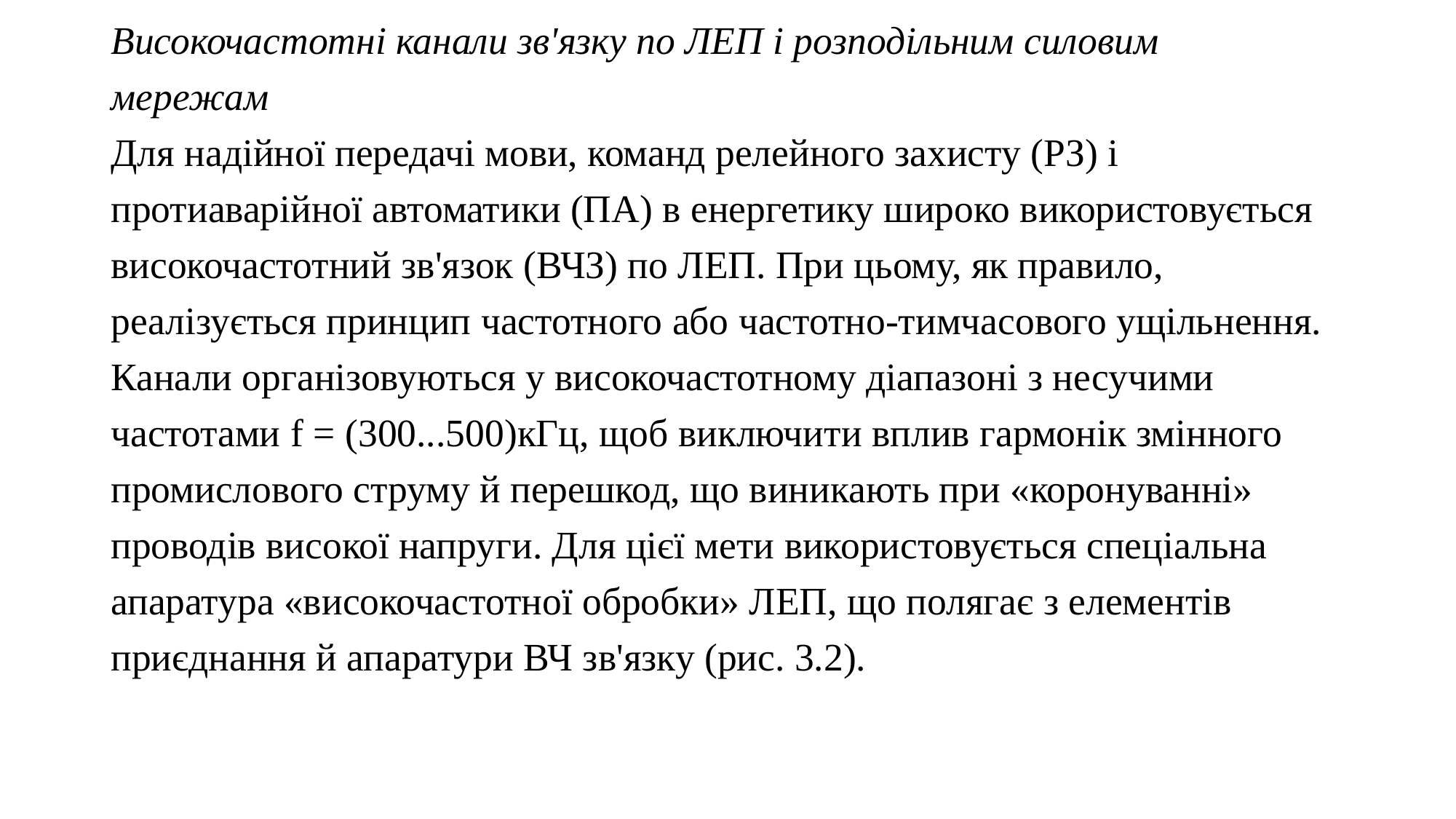

Високочастотні канали зв'язку по ЛЕП і розподільним силовим
мережам
Для надійної передачі мови, команд релейного захисту (РЗ) і
протиаварійної автоматики (ПА) в енергетику широко використовується
високочастотний зв'язок (ВЧЗ) по ЛЕП. При цьому, як правило,
реалізується принцип частотного або частотно-тимчасового ущільнення.
Канали організовуються у високочастотному діапазоні з несучими
частотами f = (300...500)кГц, щоб виключити вплив гармонік змінного
промислового струму й перешкод, що виникають при «коронуванні»
проводів високої напруги. Для цієї мети використовується спеціальна
апаратура «високочастотної обробки» ЛЕП, що полягає з елементів
приєднання й апаратури ВЧ зв'язку (рис. 3.2).